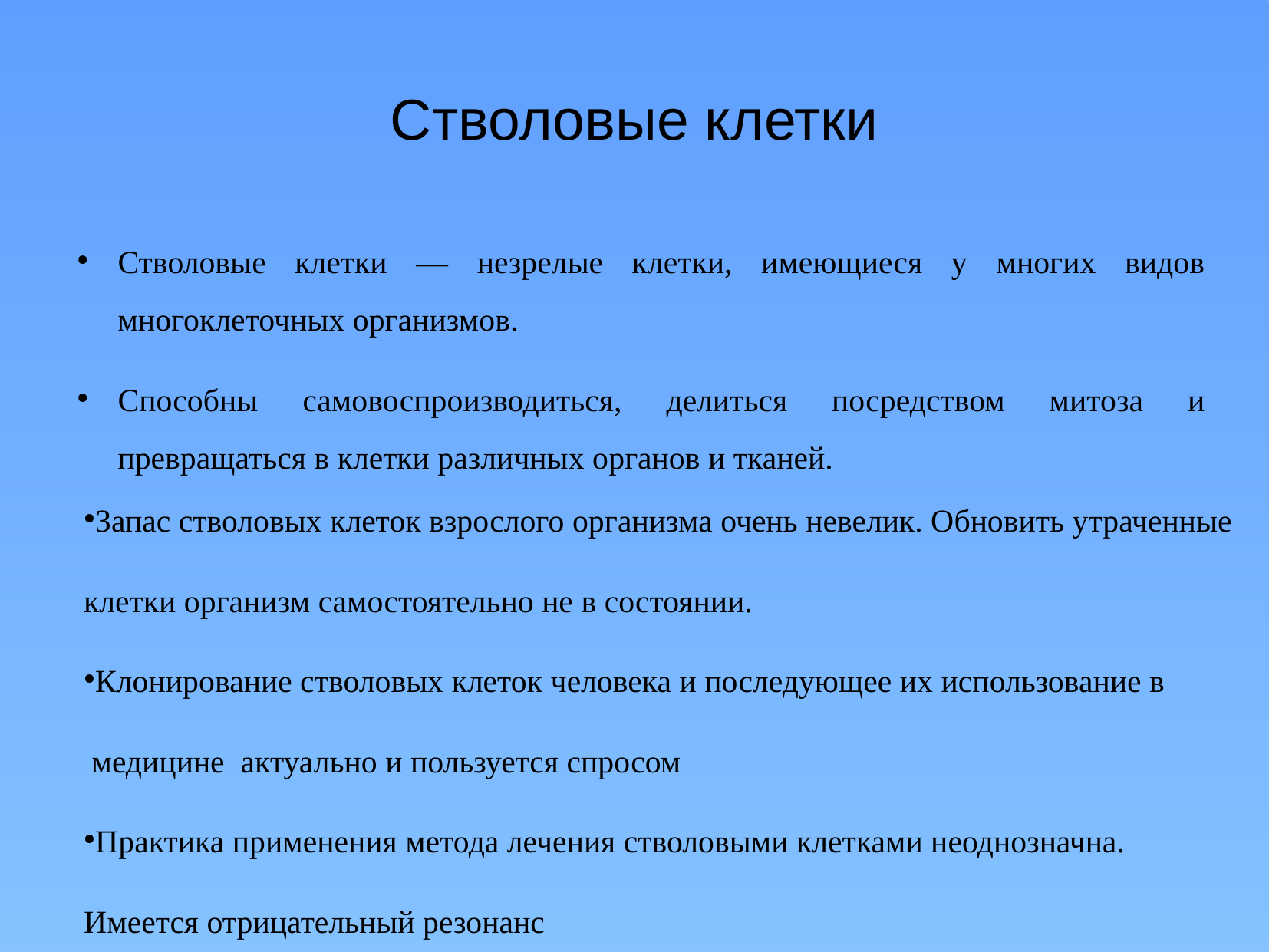

Стволовые клетки
Стволовые клетки ― незрелые клетки, имеющиеся у многих видов многоклеточных организмов.
Способны самовоспроизводиться, делиться посредством митоза и превращаться в клетки различных органов и тканей.

Запас стволовых клеток взрослого организма очень невелик. Обновить утраченные
клетки организм самостоятельно не в состоянии.
Клонирование стволовых клеток человека и последующее их использование в
 медицине  актуально и пользуется спросом
Практика применения метода лечения стволовыми клетками неоднозначна.
Имеется отрицательный резонанс